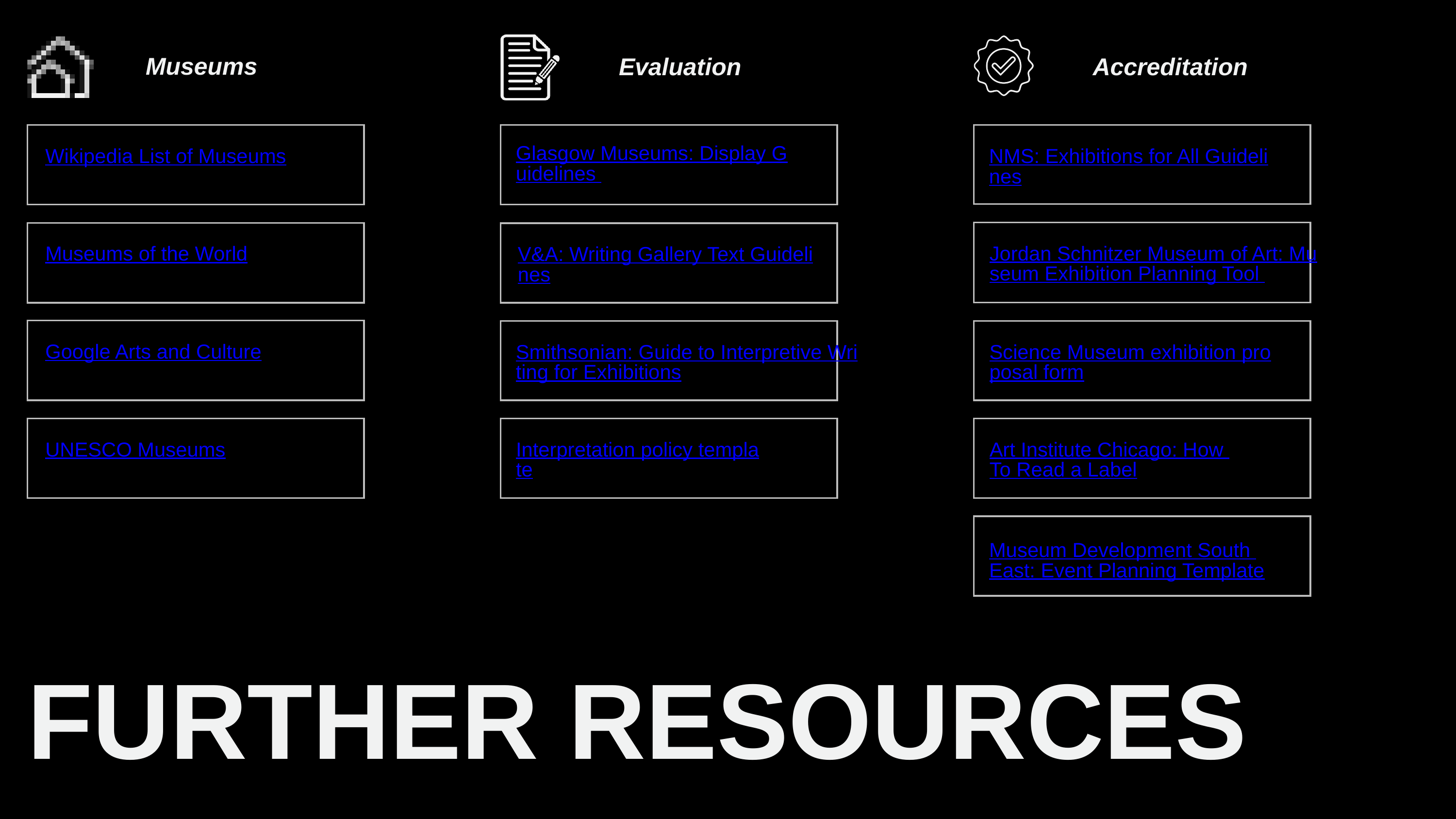

Museums
Evaluation
Accreditation

Glasgow Museums: Display Guidelines
Wikipedia List of Museums
NMS: Exhibitions for All Guidelines

Jordan Schnitzer Museum of Art: Museum Exhibition Planning Tool
Museums of the World
V&A: Writing Gallery Text Guidelines

Google Arts and Culture
Smithsonian: Guide to Interpretive Writing for Exhibitions
Science Museum exhibition proposal form

UNESCO Museums
Interpretation policy template
Art Institute Chicago: How To Read a Label

Museum Development South East: Event Planning Template
FURTHER RESOURCES